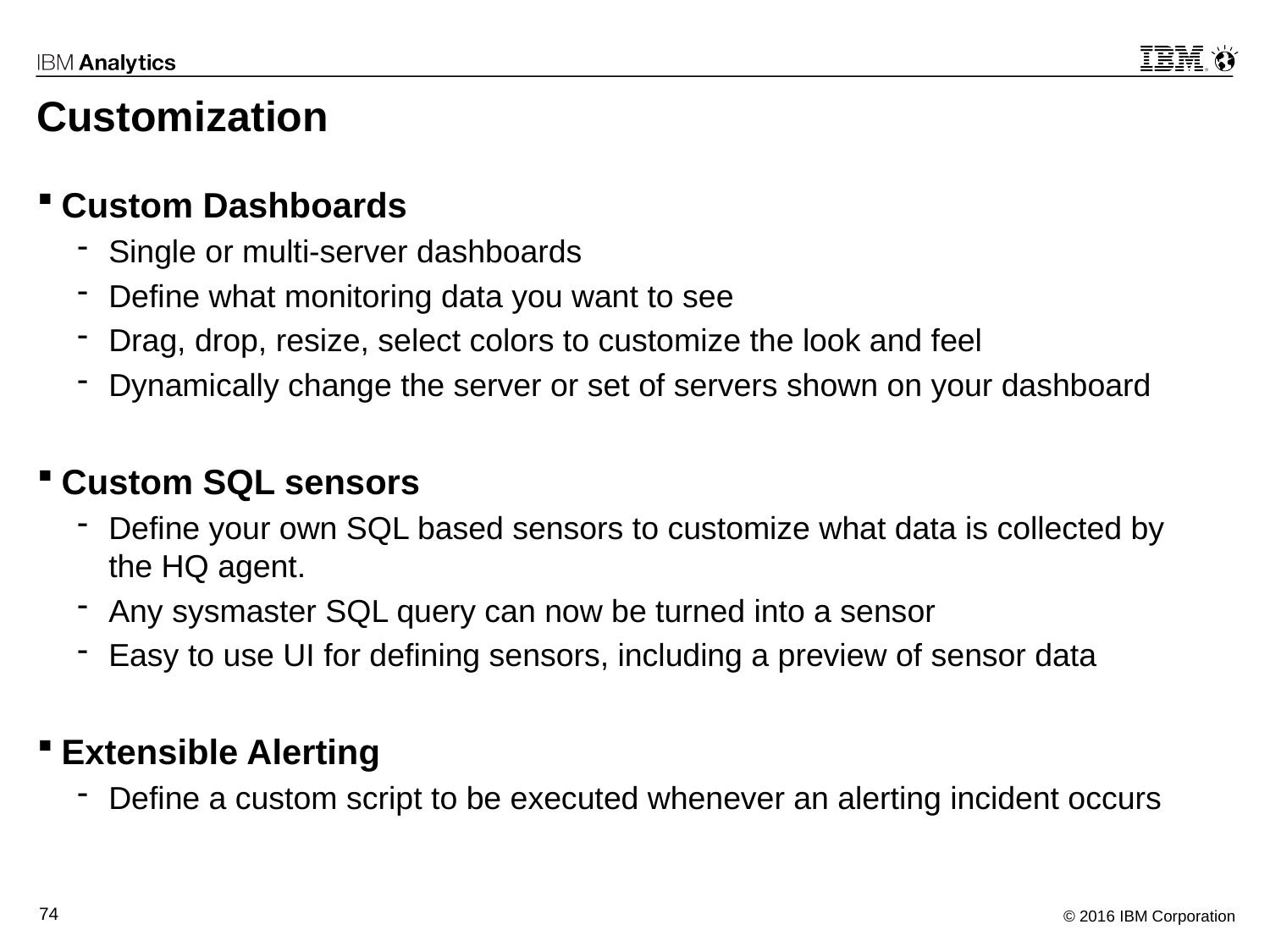

# Customization
Custom Dashboards
Single or multi-server dashboards
Define what monitoring data you want to see
Drag, drop, resize, select colors to customize the look and feel
Dynamically change the server or set of servers shown on your dashboard

Custom SQL sensors
Define your own SQL based sensors to customize what data is collected by the HQ agent.
Any sysmaster SQL query can now be turned into a sensor
Easy to use UI for defining sensors, including a preview of sensor data

Extensible Alerting
Define a custom script to be executed whenever an alerting incident occurs